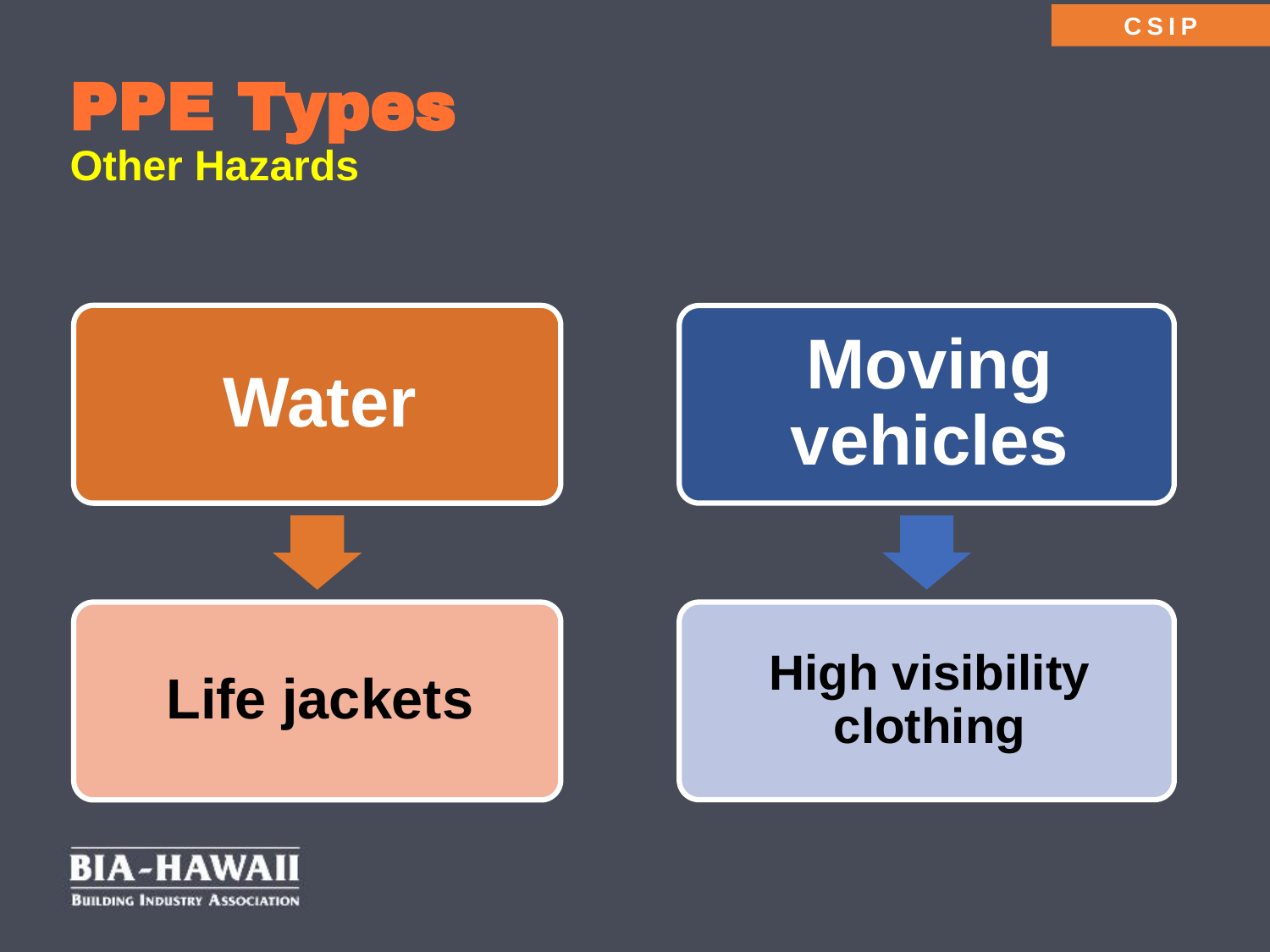

PPE Types
Other Hazards
Water

Life jackets
Moving vehicles

High visibility clothing